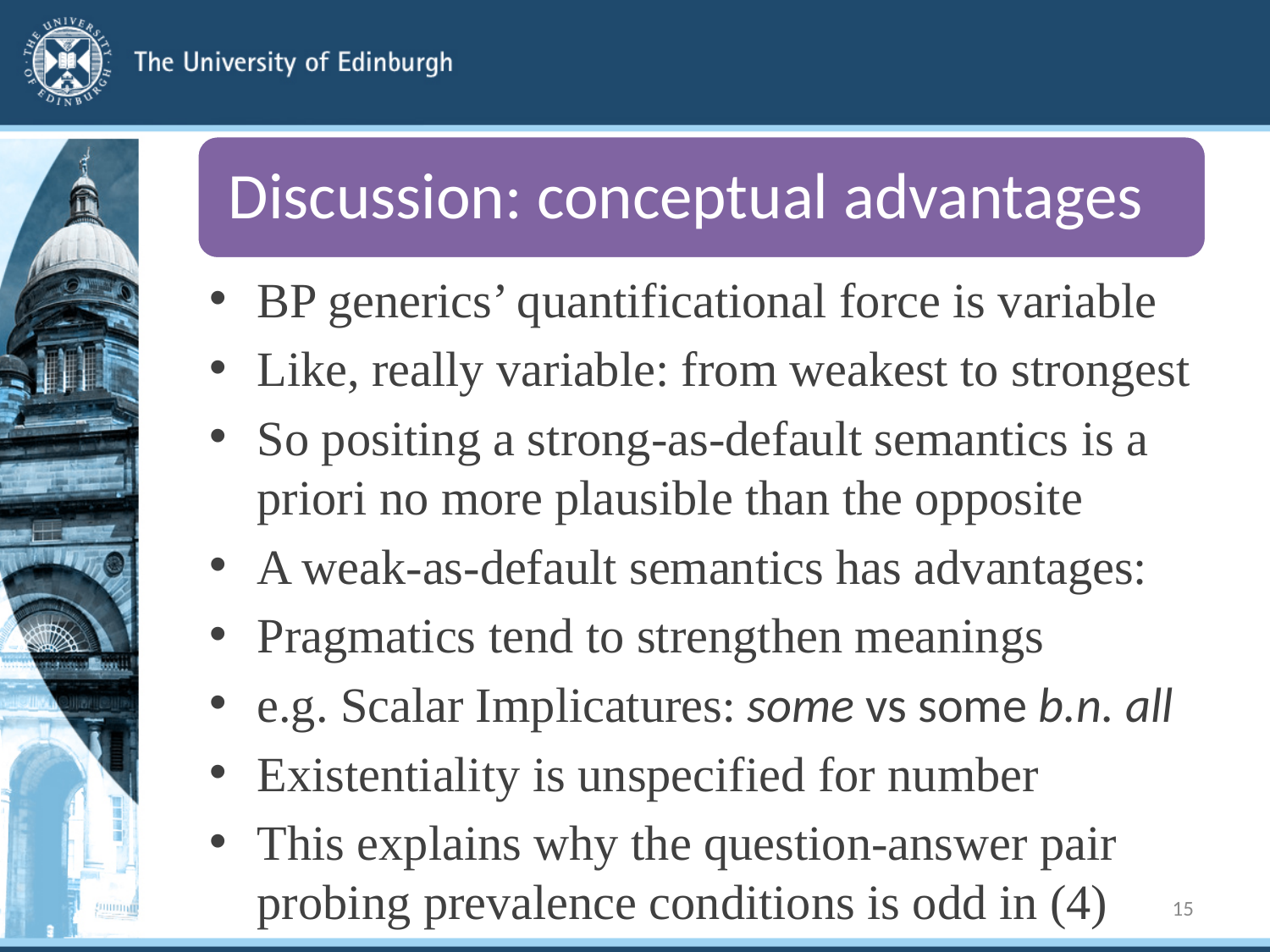

Discussion: conceptual advantages
BP generics’ quantificational force is variable
Like, really variable: from weakest to strongest
So positing a strong-as-default semantics is a priori no more plausible than the opposite
A weak-as-default semantics has advantages:
Pragmatics tend to strengthen meanings
e.g. Scalar Implicatures: some vs some b.n. all
Existentiality is unspecified for number
This explains why the question-answer pair probing prevalence conditions is odd in (4)

15